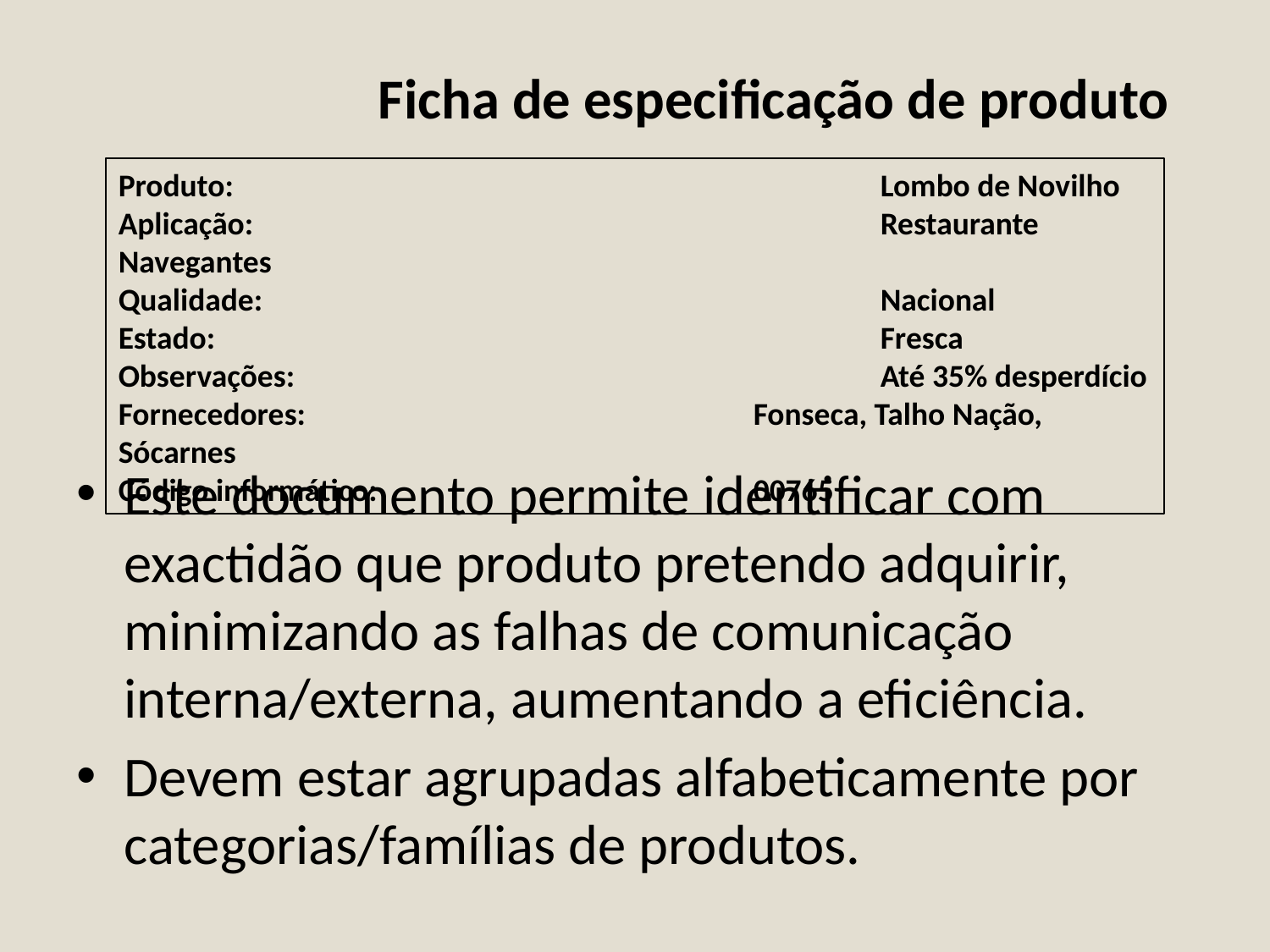

Ficha de especificação de produto

Este documento permite identificar com exactidão que produto pretendo adquirir, minimizando as falhas de comunicação interna/externa, aumentando a eficiência.
Devem estar agrupadas alfabeticamente por categorias/famílias de produtos.
Produto:						Lombo de Novilho
Aplicação: 					Restaurante Navegantes
Qualidade:					Nacional
Estado:						Fresca
Observações:					Até 35% desperdício
Fornecedores: 				Fonseca, Talho Nação, Sócarnes
Código informático:			00765